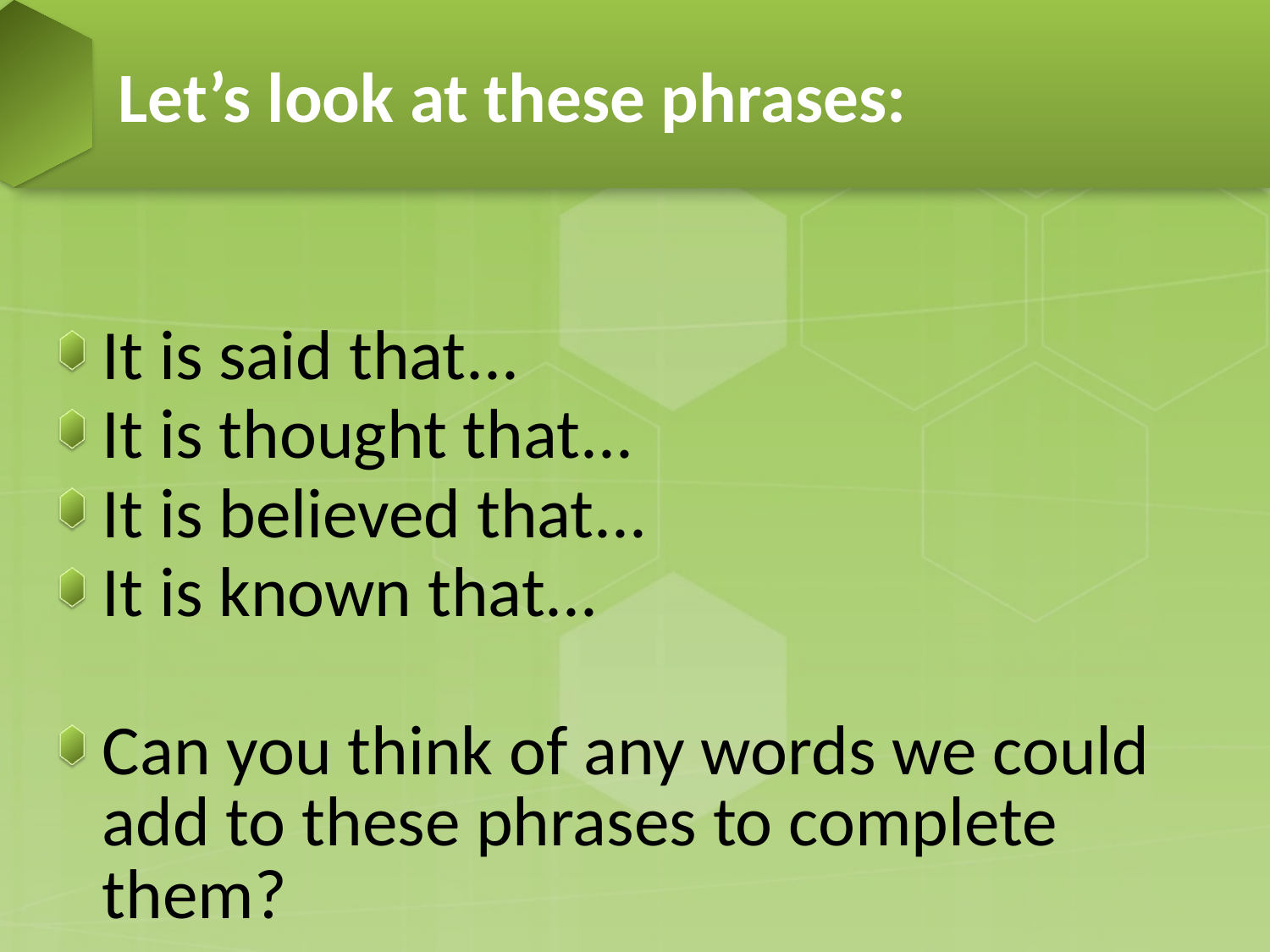

# Let’s look at these phrases:

It is said that...
It is thought that...
It is believed that...
It is known that...

Can you think of any words we could add to these phrases to complete them?